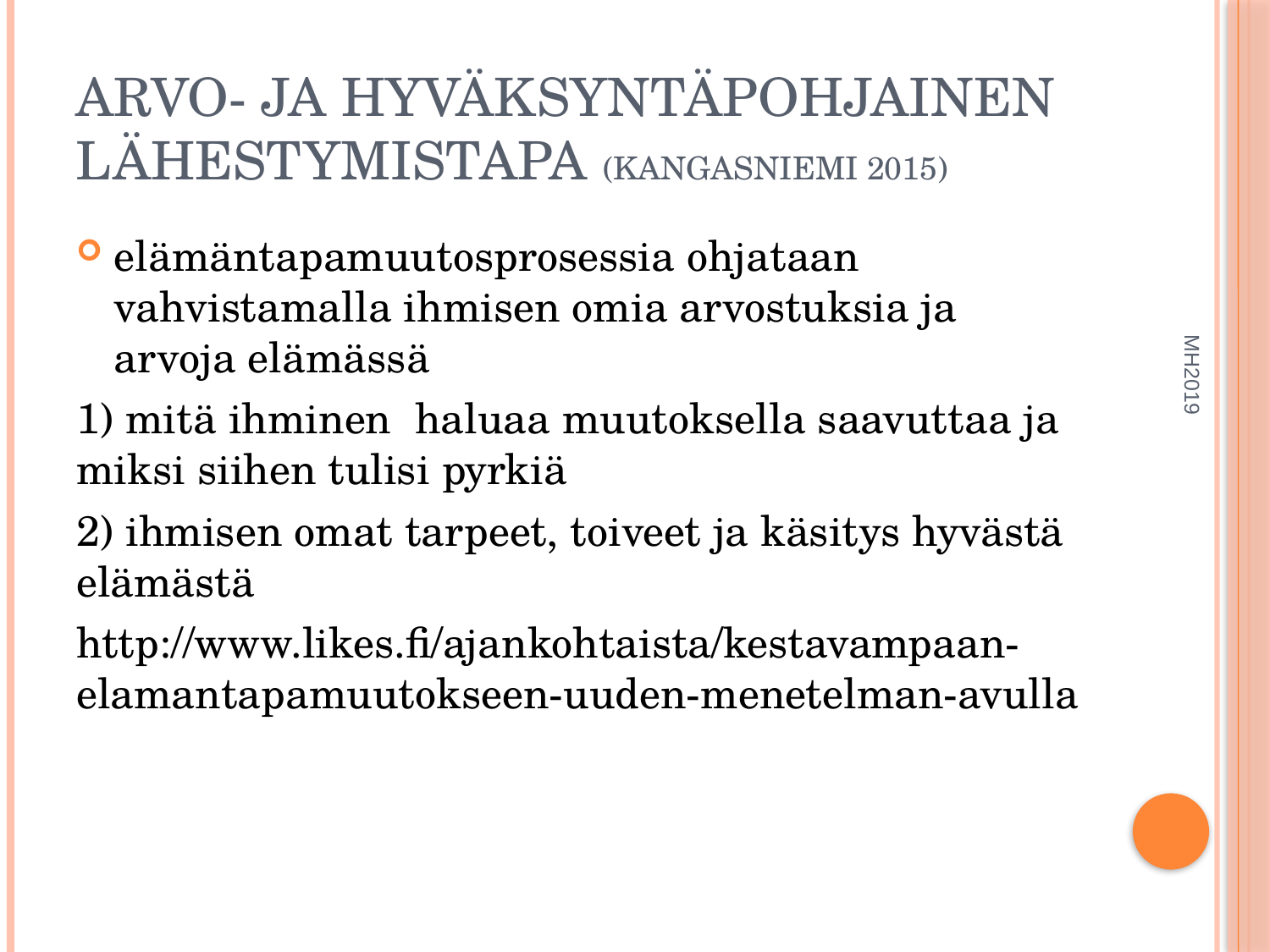

# Arvo- ja hyväksyntäpohjainen lähestymistapa (Kangasniemi 2015)
elämäntapamuutosprosessia ohjataan vahvistamalla ihmisen omia arvostuksia ja arvoja elämässä
1) mitä ihminen  haluaa muutoksella saavuttaa ja miksi siihen tulisi pyrkiä
2) ihmisen omat tarpeet, toiveet ja käsitys hyvästä elämästä
http://www.likes.fi/ajankohtaista/kestavampaan-elamantapamuutokseen-uuden-menetelman-avulla
MH2019